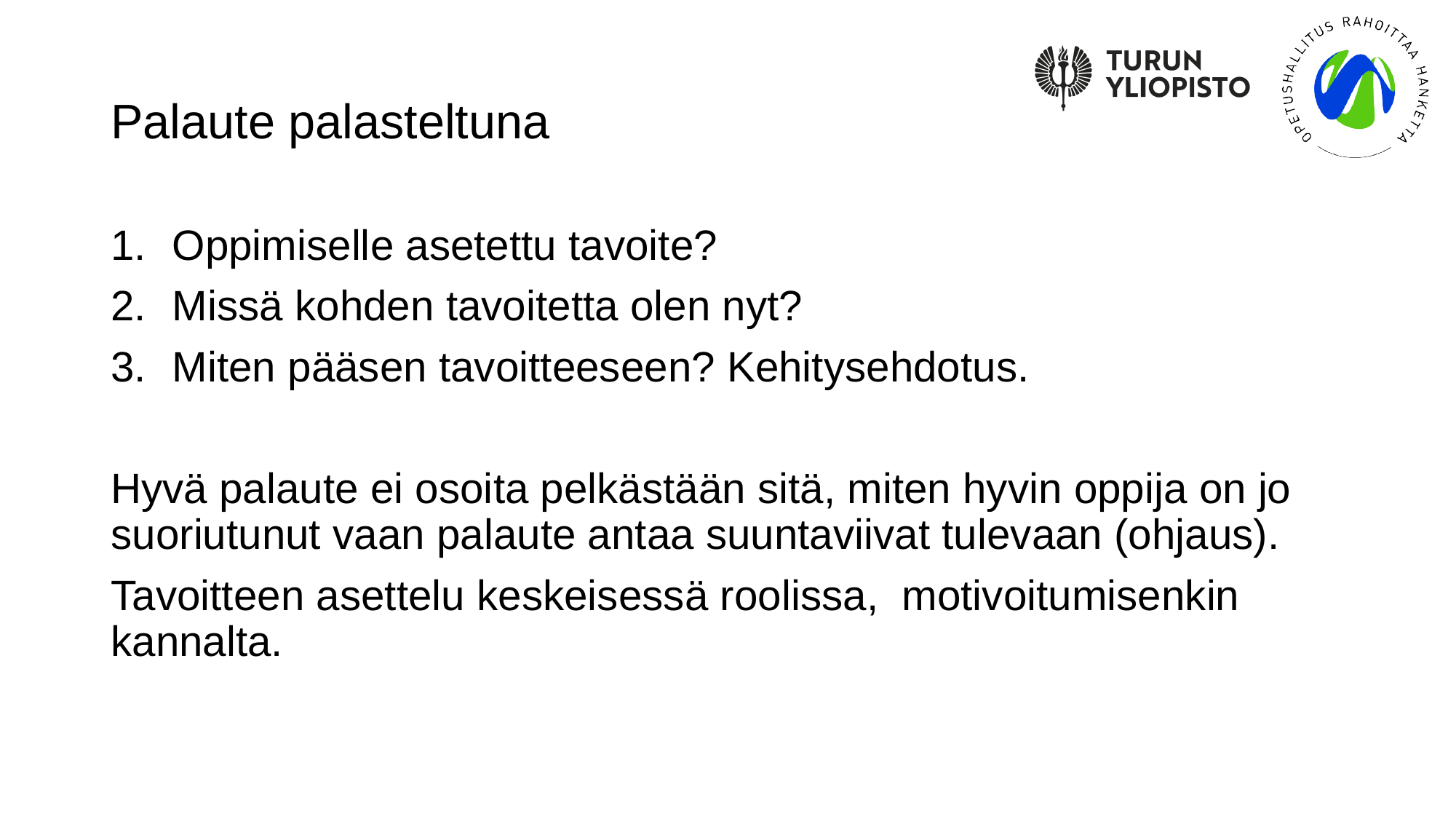

# Palaute palasteltuna
Oppimiselle asetettu tavoite?
Missä kohden tavoitetta olen nyt?
Miten pääsen tavoitteeseen? Kehitysehdotus.

Hyvä palaute ei osoita pelkästään sitä, miten hyvin oppija on jo suoriutunut vaan palaute antaa suuntaviivat tulevaan (ohjaus).
Tavoitteen asettelu keskeisessä roolissa,  motivoitumisenkin kannalta.